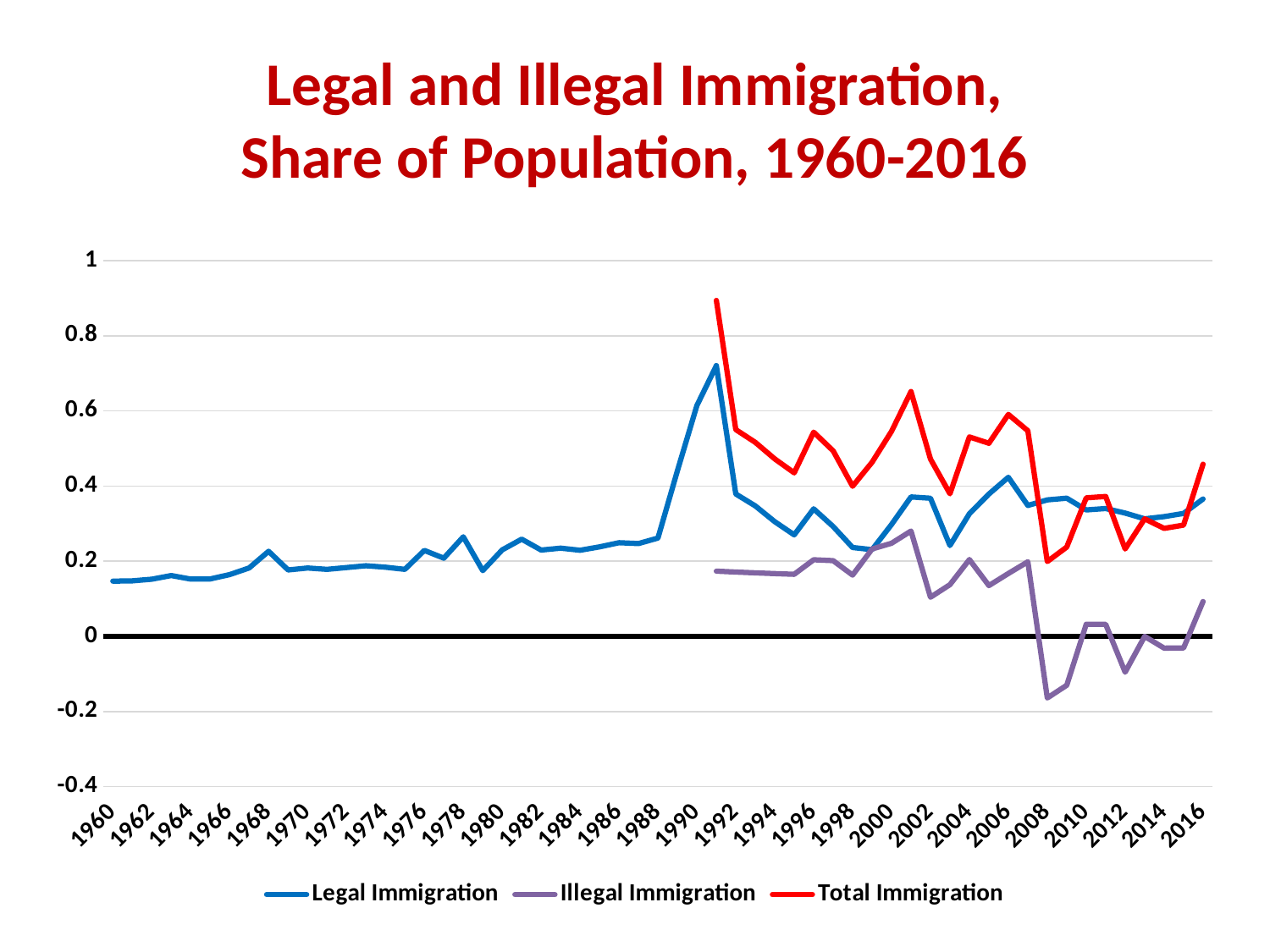

# Legal and Illegal Immigration, Share of Population, 1960-2016

### Chart

| Category | Legal Immigration | Illegal Immigration | Total Immigration |
|---|---|---|---|
| 1960 | 0.146921761081494 | None | None |
| 1961 | 0.147775556995736 | None | None |
| 1962 | 0.152172141037673 | None | None |
| 1963 | 0.161880447594733 | None | None |
| 1964 | 0.152355333124804 | None | None |
| 1965 | 0.152739768339768 | None | None |
| 1966 | 0.164390253831905 | None | None |
| 1967 | 0.18220311682036 | None | None |
| 1968 | 0.226472112586214 | None | None |
| 1969 | 0.176945852187773 | None | None |
| 1970 | 0.182126235474334 | None | None |
| 1971 | 0.178467067137469 | None | None |
| 1972 | 0.183324755287412 | None | None |
| 1973 | 0.18810565617374 | None | None |
| 1974 | 0.184233566400861 | None | None |
| 1975 | 0.178505820066608 | None | None |
| 1976 | 0.228942793315566 | None | None |
| 1977 | 0.208342227046273 | None | None |
| 1978 | 0.265053364790473 | None | None |
| 1979 | 0.175217219325965 | None | None |
| 1980 | 0.230335819911959 | None | None |
| 1981 | 0.258796256023939 | None | None |
| 1982 | 0.229883512544803 | None | None |
| 1983 | 0.234817094776027 | None | None |
| 1984 | 0.22928267042449 | None | None |
| 1985 | 0.23830154016509 | None | None |
| 1986 | 0.249395036430819 | None | None |
| 1987 | 0.247121124114834 | None | None |
| 1988 | 0.261808072891153 | None | None |
| 1989 | 0.440854718827592 | None | None |
| 1990 | 0.614233324135063 | None | None |
| 1991 | 0.720857406705815 | 0.173643998231988 | 0.894501404937804 |
| 1992 | 0.37910132138003 | 0.171354911070696 | 0.550456232450726 |
| 1993 | 0.347464885102981 | 0.169135792977789 | 0.51660067808077 |
| 1994 | 0.305323459603152 | 0.167093895376436 | 0.472417354979588 |
| 1995 | 0.270277867431265 | 0.16512921360965 | 0.435407081040914 |
| 1996 | 0.339623341407592 | 0.204020313004255 | 0.543643654411846 |
| 1997 | 0.292442325032439 | 0.20159664543182 | 0.494038970464259 |
| 1998 | 0.236649977175732 | 0.163030483077436 | 0.399680460253168 |
| 1999 | 0.230945038414012 | 0.232812192195419 | 0.463757230609431 |
| 2000 | 0.297914954515827 | 0.247966673279111 | 0.545881627794939 |
| 2001 | 0.371263182991136 | 0.280489173117918 | 0.651752356109054 |
| 2002 | 0.367807679354487 | 0.104159795013523 | 0.47196747436801 |
| 2003 | 0.241989041491678 | 0.137583280879707 | 0.379572322371385 |
| 2004 | 0.326489064007171 | 0.204506644761733 | 0.530995708768904 |
| 2005 | 0.378993634229944 | 0.135082653698732 | 0.514076287928676 |
| 2006 | 0.423553674773358 | 0.167263238885358 | 0.590816913658716 |
| 2007 | 0.348593753622852 | 0.198739330182211 | 0.547333083805063 |
| 2008 | 0.363328060698744 | -0.164086138659351 | 0.199241922039394 |
| 2009 | 0.367896438866007 | -0.130134624268806 | 0.237761814597201 |
| 2010 | 0.3365955784553 | 0.0322834747349527 | 0.368879053190253 |
| 2011 | 0.34037670782869 | 0.0320493303292428 | 0.372426038157933 |
| 2012 | 0.32824801771646 | -0.0954550661185424 | 0.232792951597918 |
| 2013 | 0.312994666262213 | 0.0 | 0.312994666262213 |
| 2014 | 0.318868593332894 | -0.0313687109655603 | 0.287499882367334 |
| 2015 | 0.327342406876791 | -0.0311448860097172 | 0.296197520867074 |
| 2016 | 0.365762488719667 | 0.0927150680528599 | 0.458477556772527 |